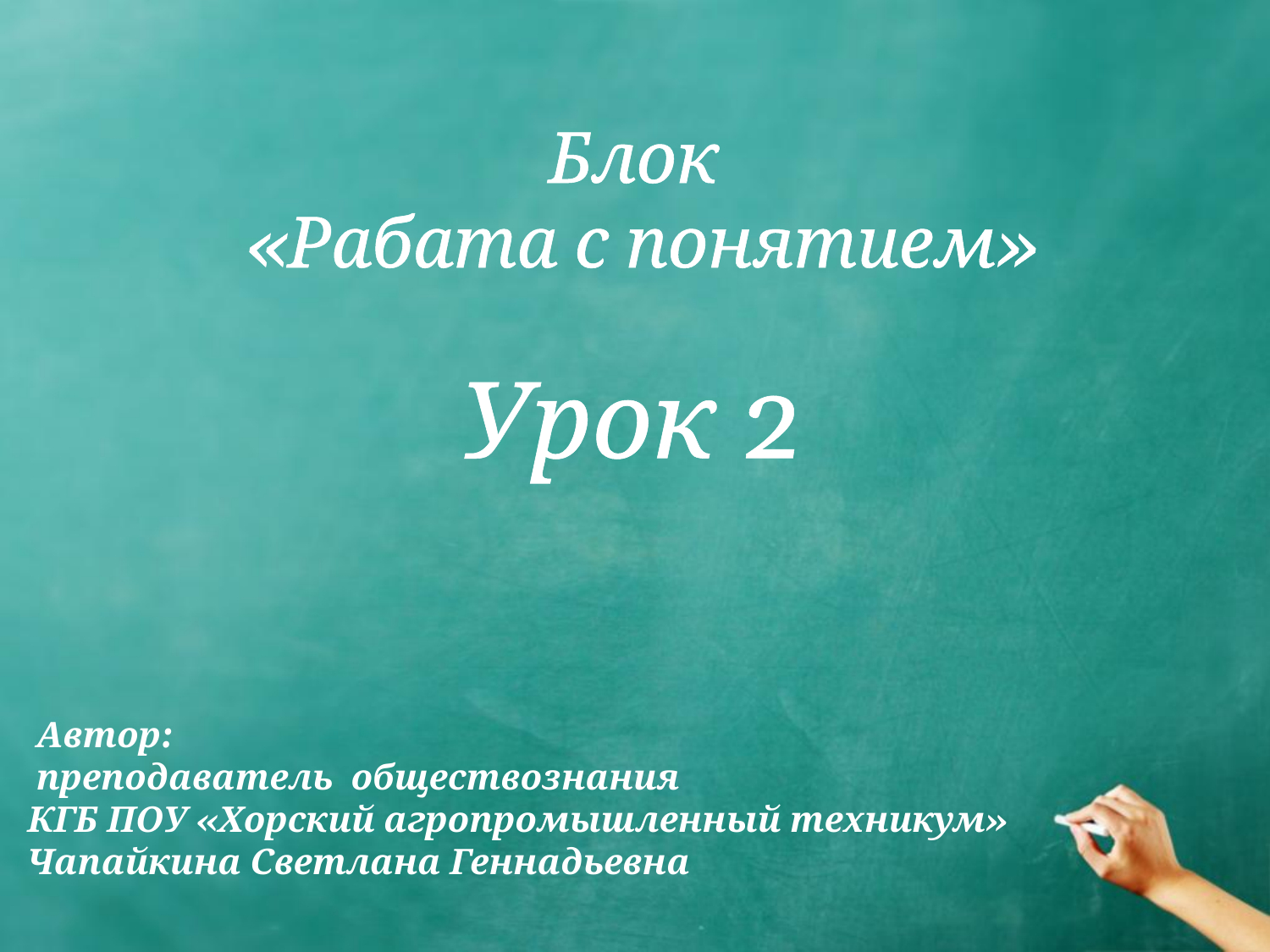

Блок
«Рабата с понятием»
# Урок 2
 Автор:
 преподаватель  обществознания
КГБ ПОУ «Хорский агропромышленный техникум»
Чапайкина Светлана Геннадьевна